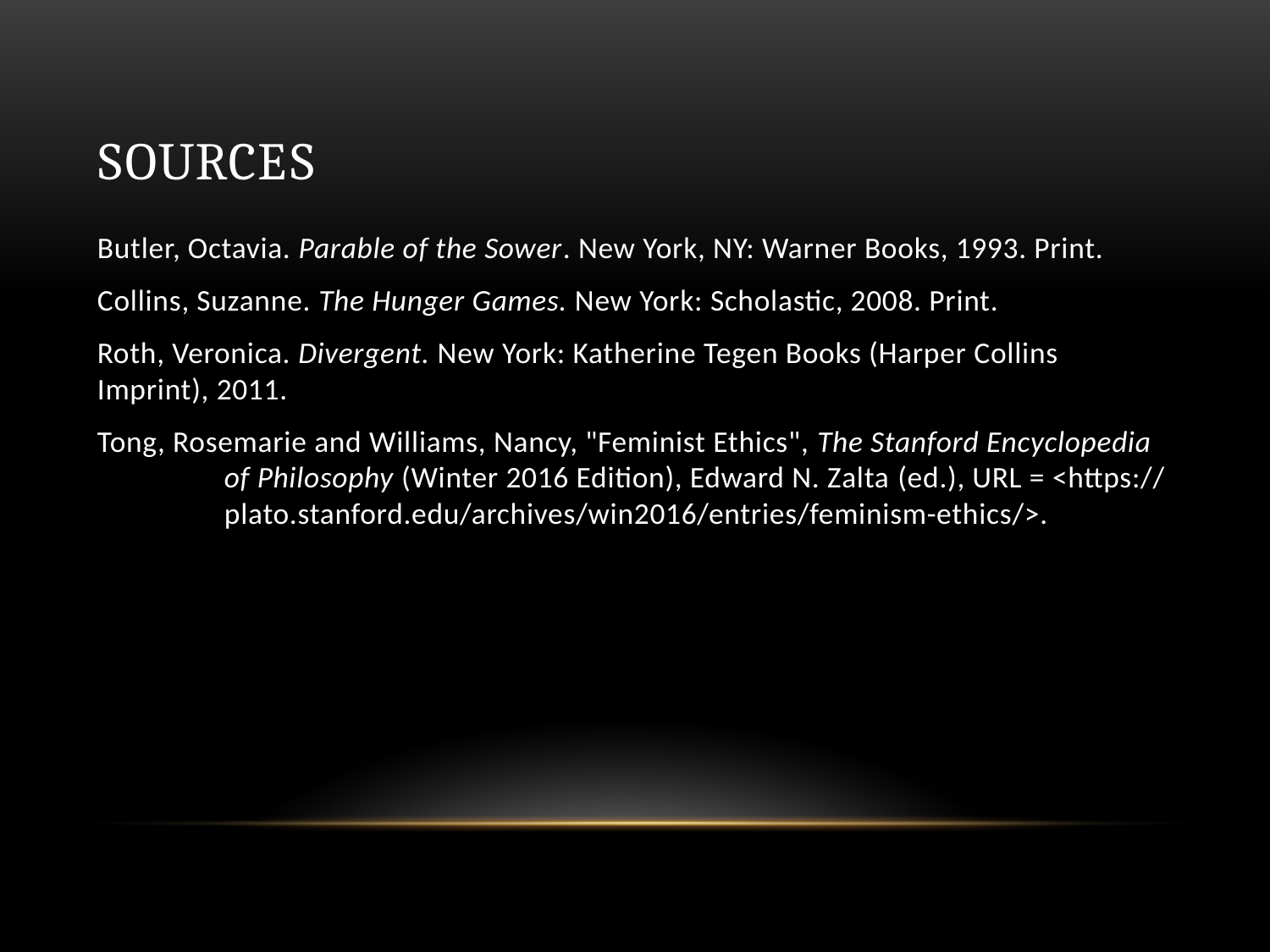

# Sources
Butler, Octavia. Parable of the Sower. New York, NY: Warner Books, 1993. Print.
Collins, Suzanne. The Hunger Games. New York: Scholastic, 2008. Print.
Roth, Veronica. Divergent. New York: Katherine Tegen Books (Harper Collins 	Imprint), 2011.
Tong, Rosemarie and Williams, Nancy, "Feminist Ethics", The Stanford Encyclopedia 	of Philosophy (Winter 2016 Edition), Edward N. Zalta (ed.), URL = <https://	plato.stanford.edu/archives/win2016/entries/feminism-ethics/>.